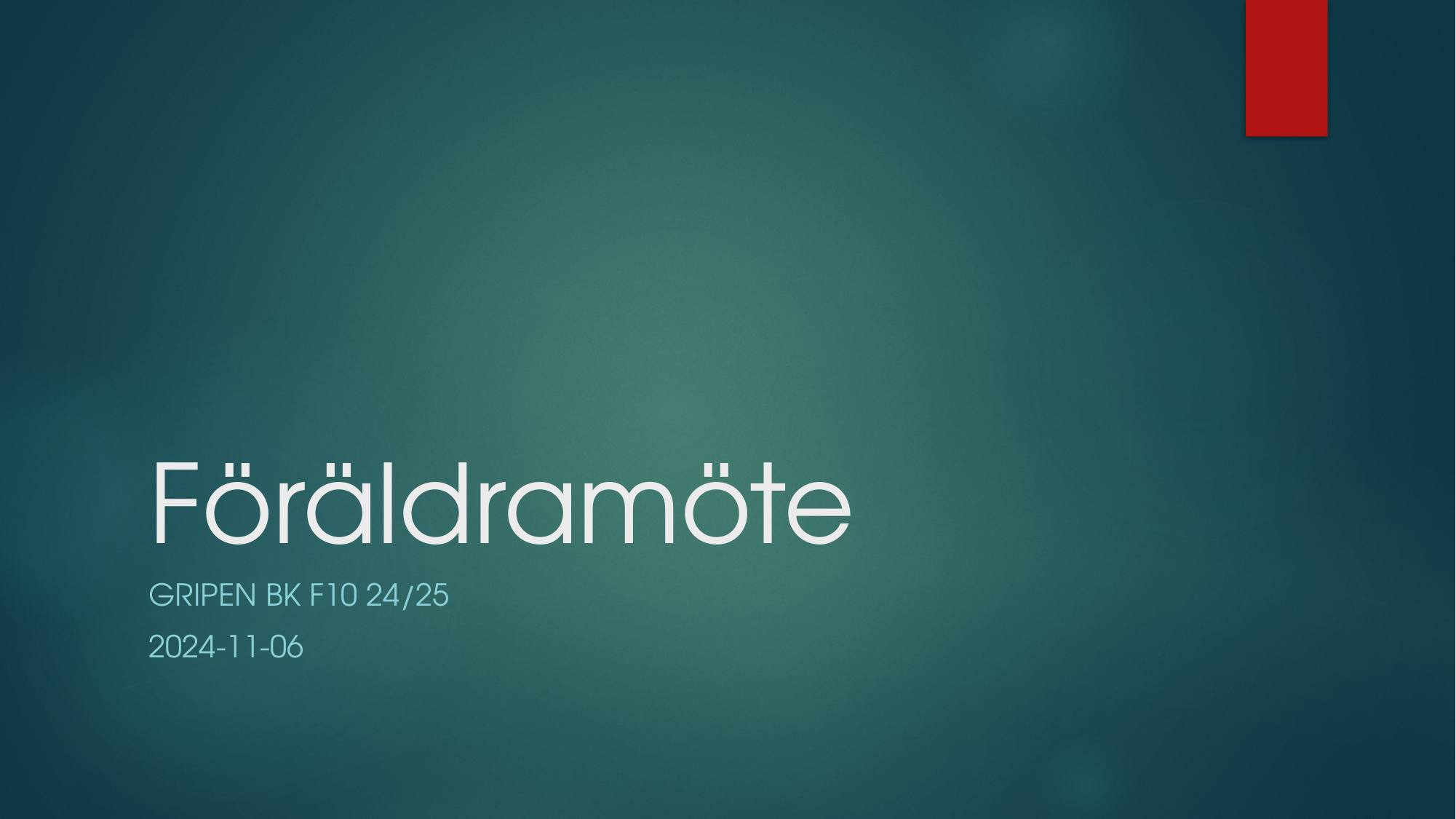

# Föräldramöte
Gripen BK F10 24/25
2024-11-06